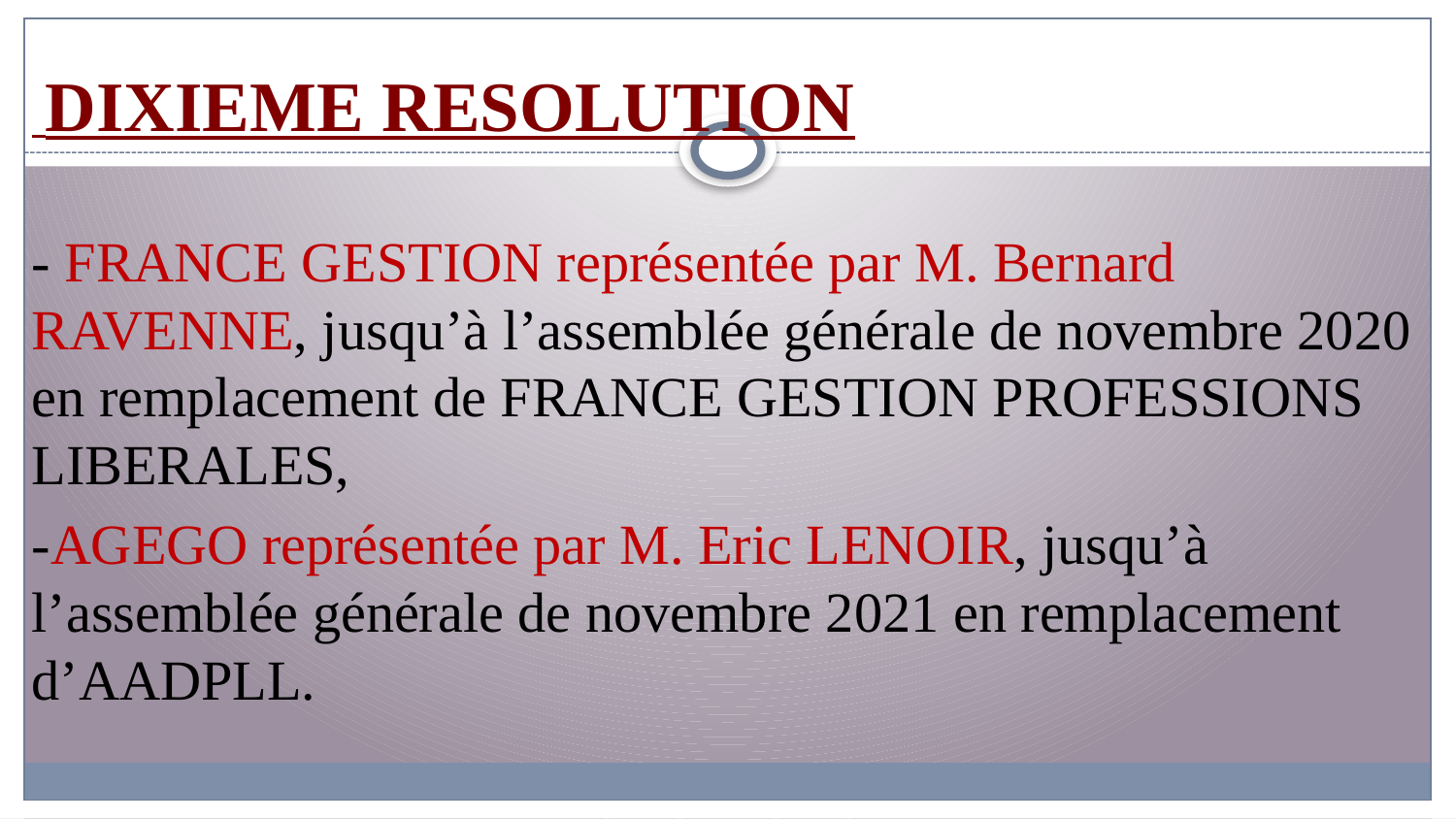

DIXIEME RESOLUTION

- FRANCE GESTION représentée par M. Bernard RAVENNE, jusqu’à l’assemblée générale de novembre 2020 en remplacement de FRANCE GESTION PROFESSIONS LIBERALES,
-AGEGO représentée par M. Eric LENOIR, jusqu’à l’assemblée générale de novembre 2021 en remplacement d’AADPLL.